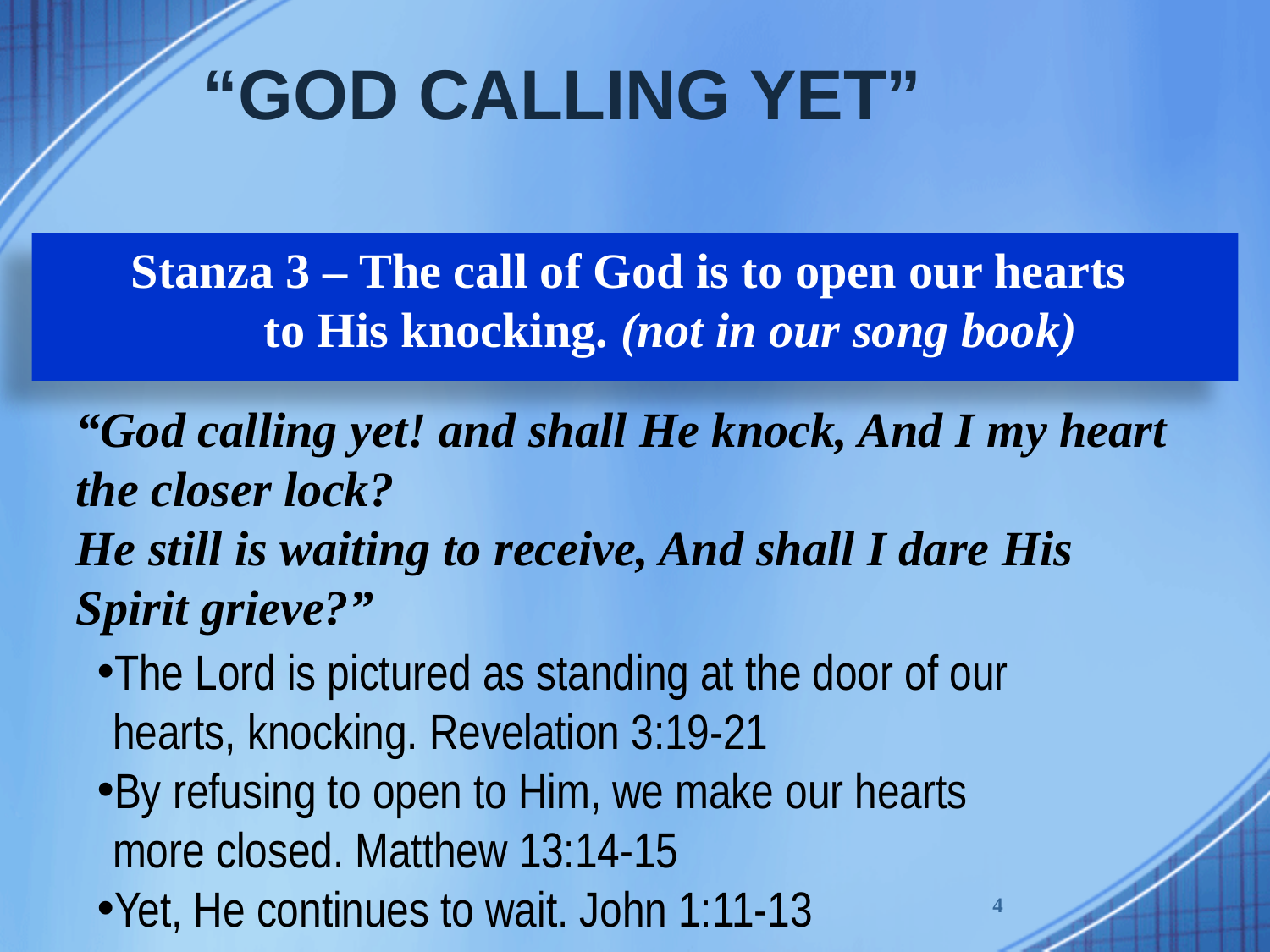

# “GOD CALLING YET”
Stanza 3 – The call of God is to open our hearts
to His knocking. (not in our song book)
“God calling yet! and shall He knock, And I my heart the closer lock?
He still is waiting to receive, And shall I dare His Spirit grieve?”
The Lord is pictured as standing at the door of our
hearts, knocking. Revelation 3:19-21
By refusing to open to Him, we make our hearts
more closed. Matthew 13:14-15
Yet, He continues to wait. John 1:11-13
4